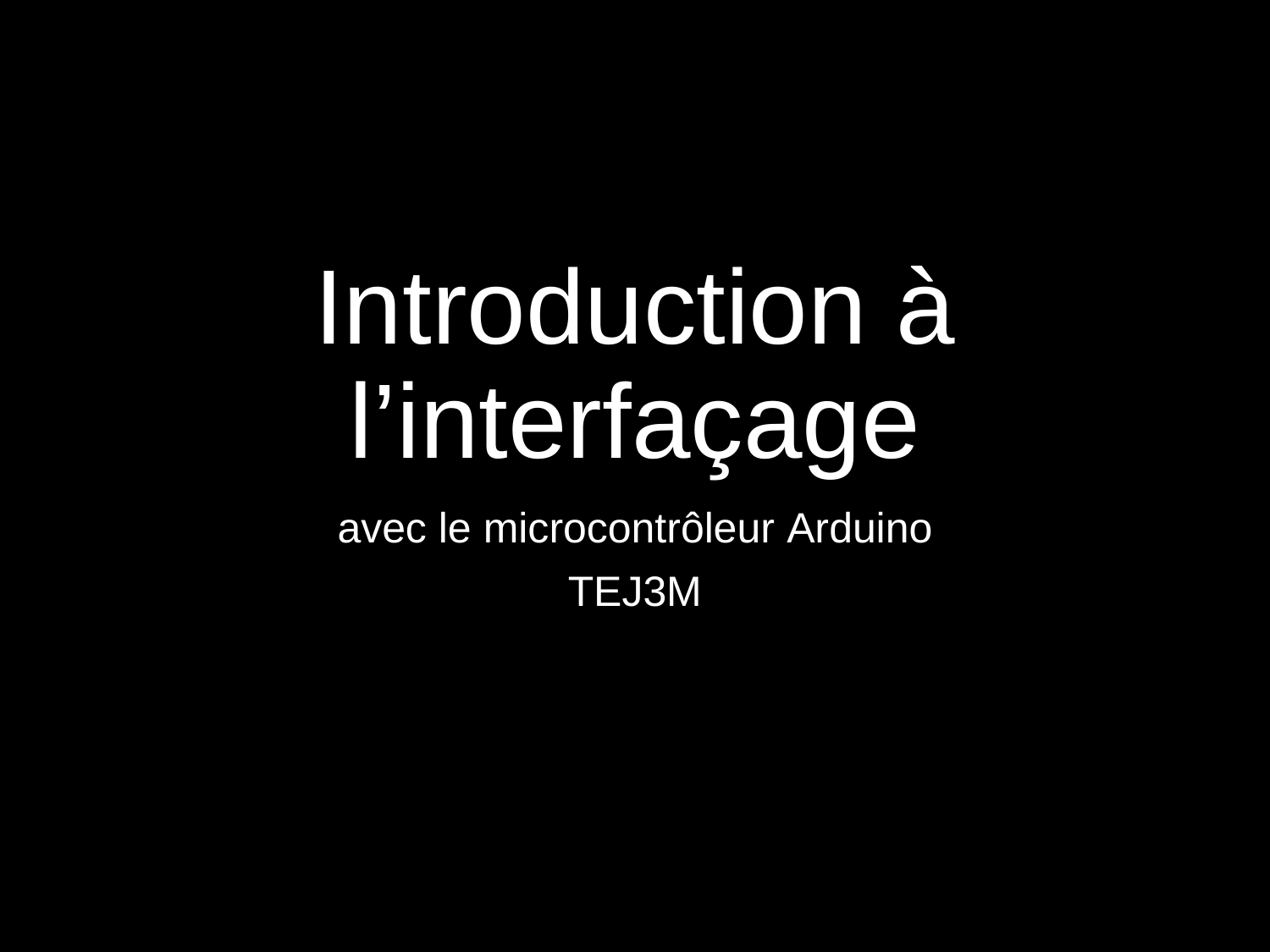

# Introduction à l’interfaçage
avec le microcontrôleur Arduino
TEJ3M